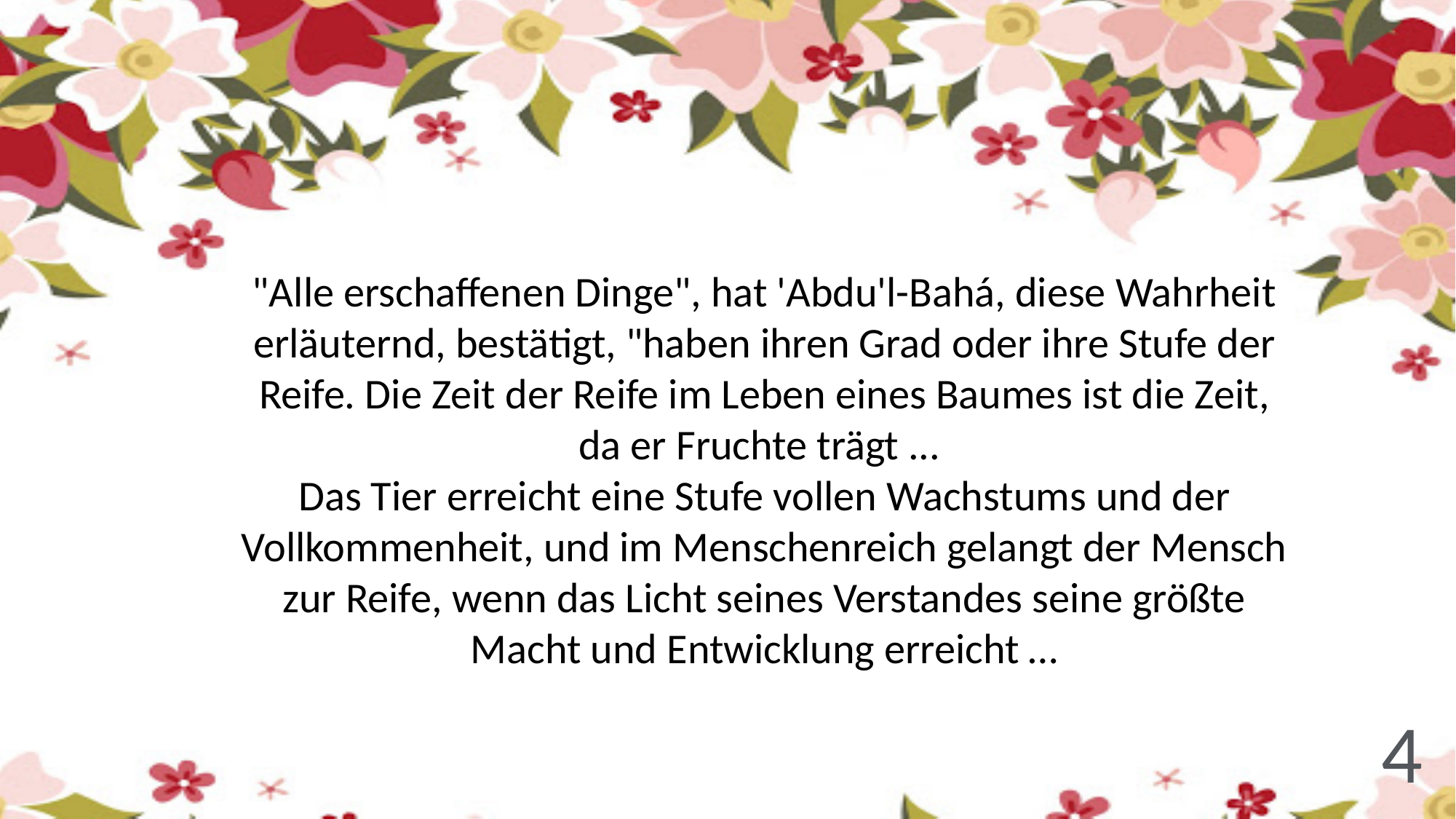

"Alle erschaffenen Dinge", hat 'Abdu'l-Bahá, diese Wahrheit erläuternd, bestätigt, "haben ihren Grad oder ihre Stufe der Reife. Die Zeit der Reife im Leben eines Baumes ist die Zeit, da er Fruchte trägt ...
Das Tier erreicht eine Stufe vollen Wachstums und der Vollkommenheit, und im Menschenreich gelangt der Mensch zur Reife, wenn das Licht seines Verstandes seine größte Macht und Entwicklung erreicht …
4